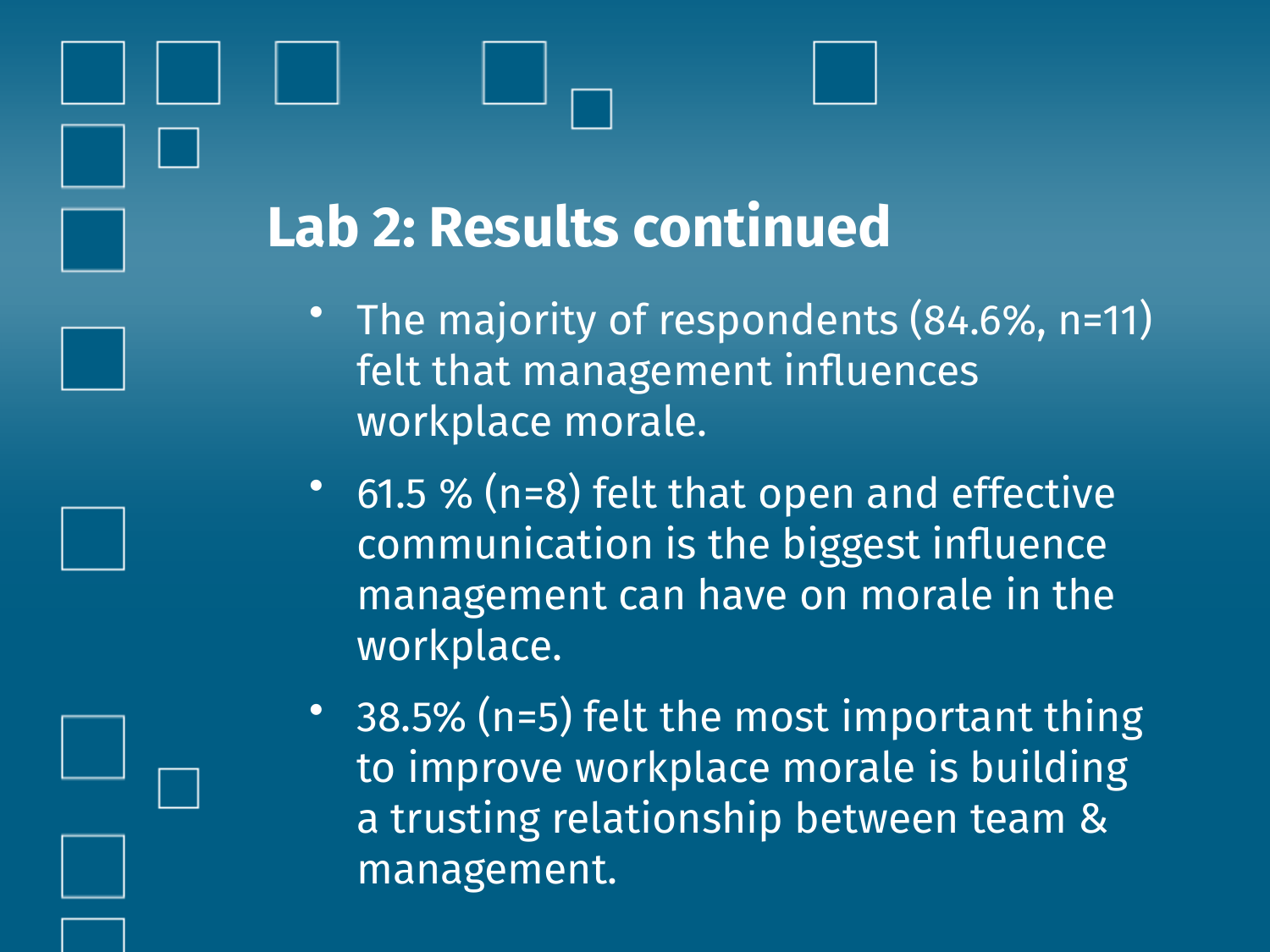

# Lab 2: Results continued
The majority of respondents (84.6%, n=11) felt that management influences workplace morale.
61.5 % (n=8) felt that open and effective communication is the biggest influence management can have on morale in the workplace.
38.5% (n=5) felt the most important thing to improve workplace morale is building a trusting relationship between team & management.